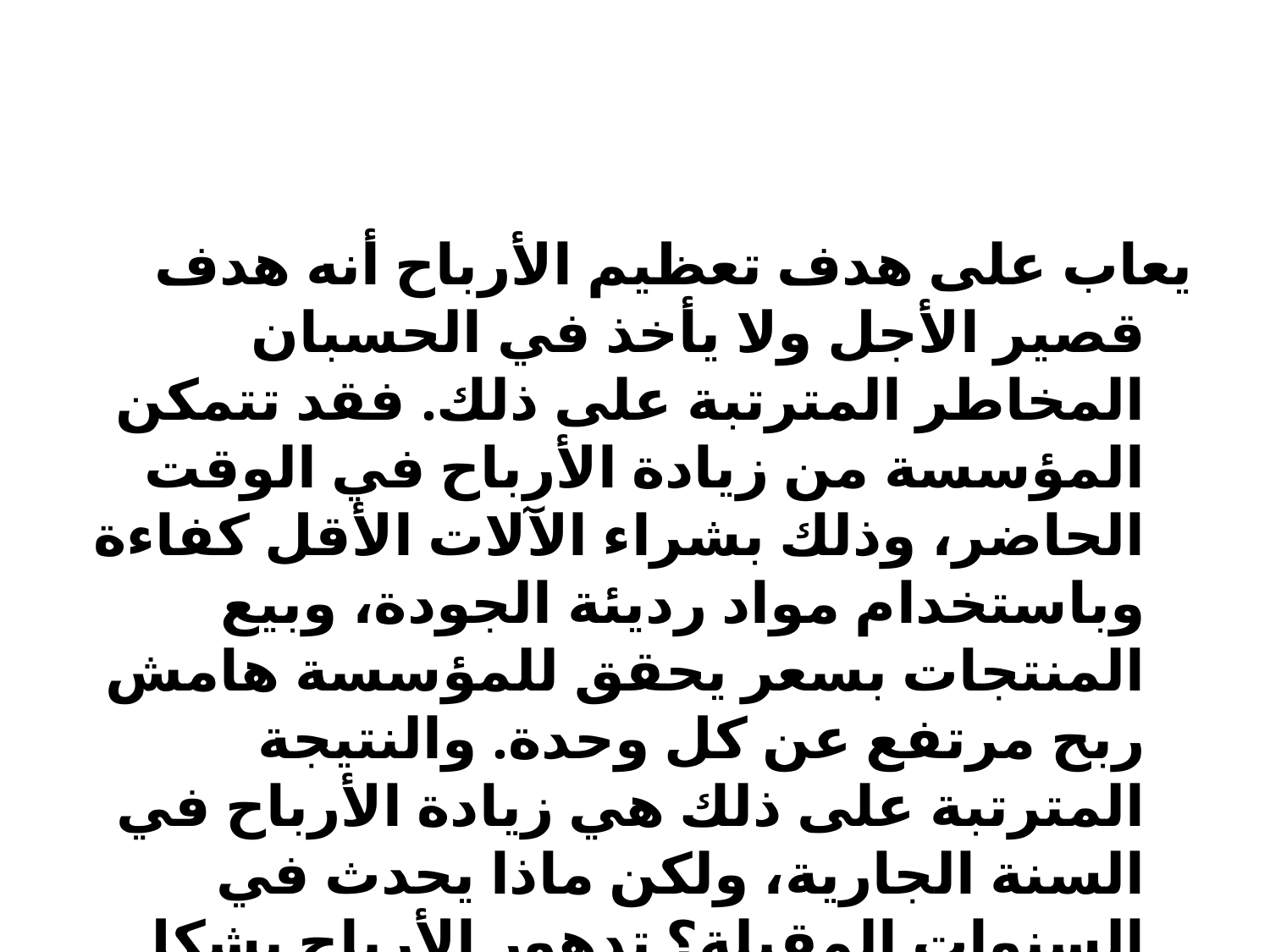

#
يعاب على هدف تعظيم الأرباح أنه هدف قصير الأجل ولا يأخذ في الحسبان المخاطر المترتبة على ذلك. فقد تتمكن المؤسسة من زيادة الأرباح في الوقت الحاضر، وذلك بشراء الآلات الأقل كفاءة وباستخدام مواد رديئة الجودة، وبيع المنتجات بسعر يحقق للمؤسسة هامش ربح مرتفع عن كل وحدة. والنتيجة المترتبة على ذلك هي زيادة الأرباح في السنة الجارية، ولكن ماذا يحدث في السنوات المقبلة؟ تدهور الأرباح بشكل مستمر ويرجع ذلك إلى:
- تأكد العملاء من انخفاض جودة المنتوج.
- زيادة تكاليف صيانة الآلات المنخفضة الكفاءة.